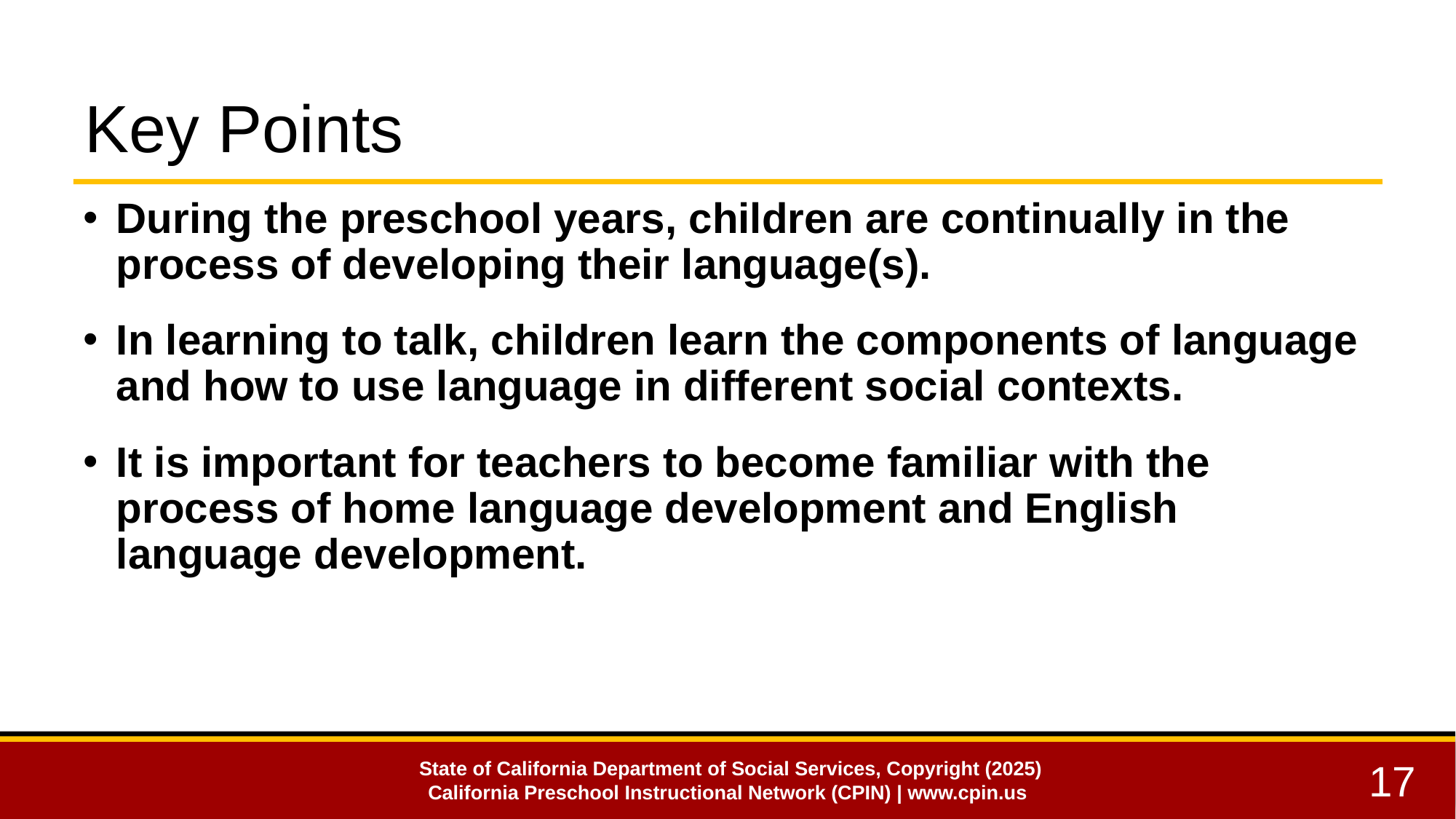

# Key Points
During the preschool years, children are continually in the process of developing their language(s).
In learning to talk, children learn the components of language and how to use language in different social contexts.
It is important for teachers to become familiar with the process of home language development and English language development.